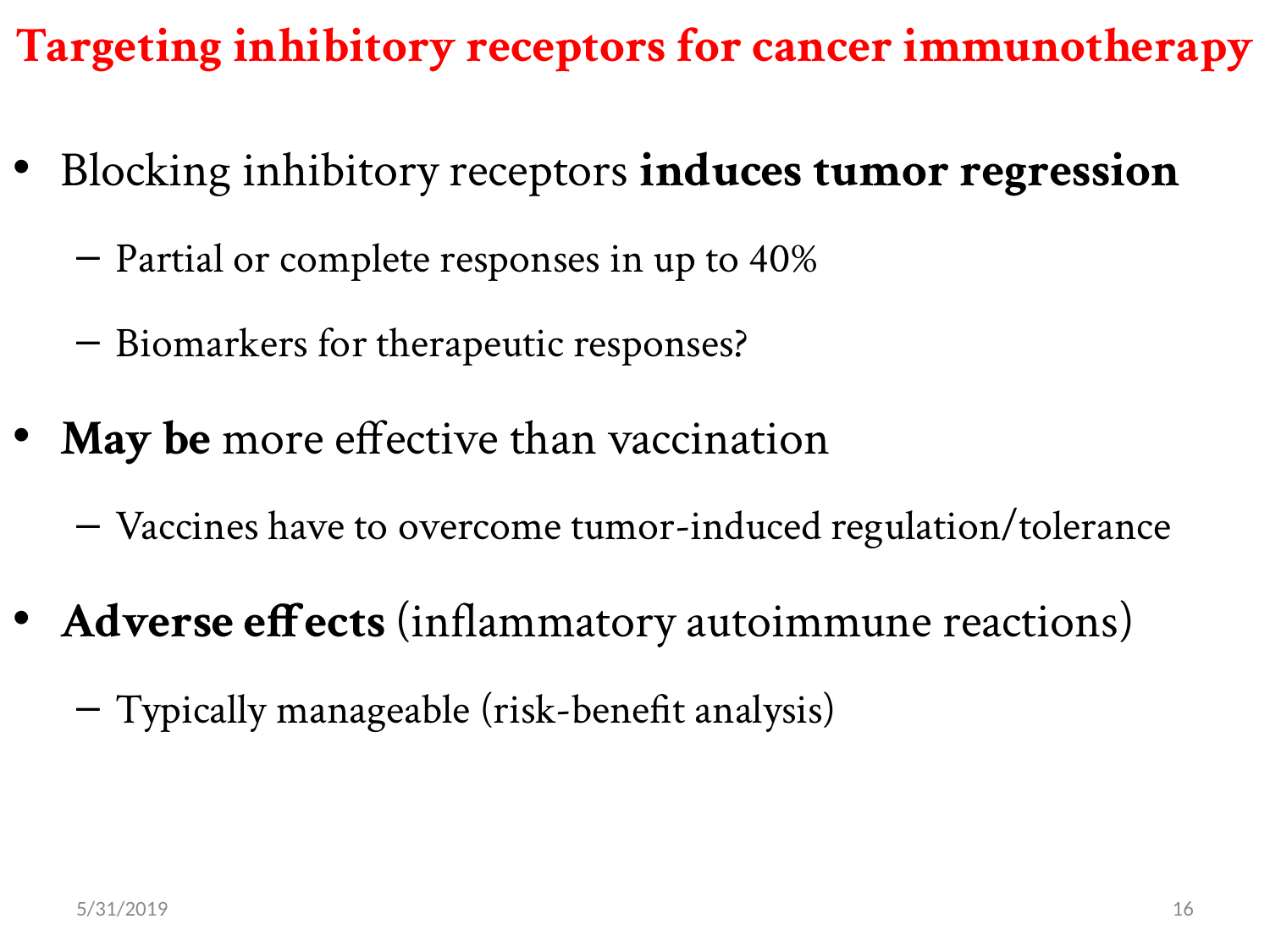

# Targeting inhibitory receptors for cancer immunotherapy
Blocking inhibitory receptors induces tumor regression
Partial or complete responses in up to 40%
Biomarkers for therapeutic responses?
May be more effective than vaccination
Vaccines have to overcome tumor-induced regulation/tolerance
Adverse effects (inflammatory autoimmune reactions)
Typically manageable (risk-benefit analysis)
5/31/2019
16